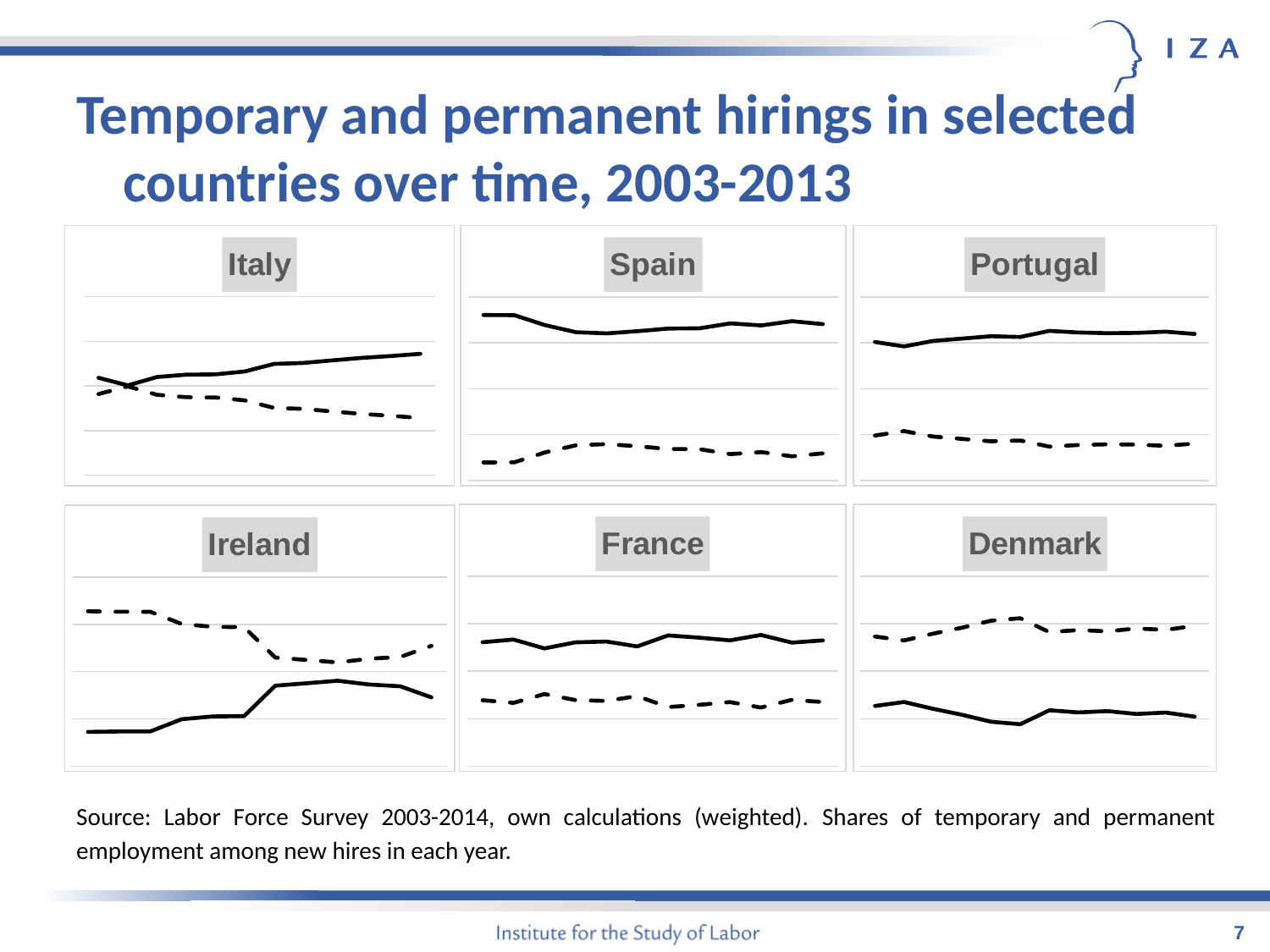

# Temporary and permanent hirings in selected countries over time, 2003-2013

[unsupported chart]

[unsupported chart]

[unsupported chart]

[unsupported chart]

[unsupported chart]

[unsupported chart]

Source: Labor Force Survey 2003-2014, own calculations (weighted). Shares of temporary and permanent employment among new hires in each year.
7